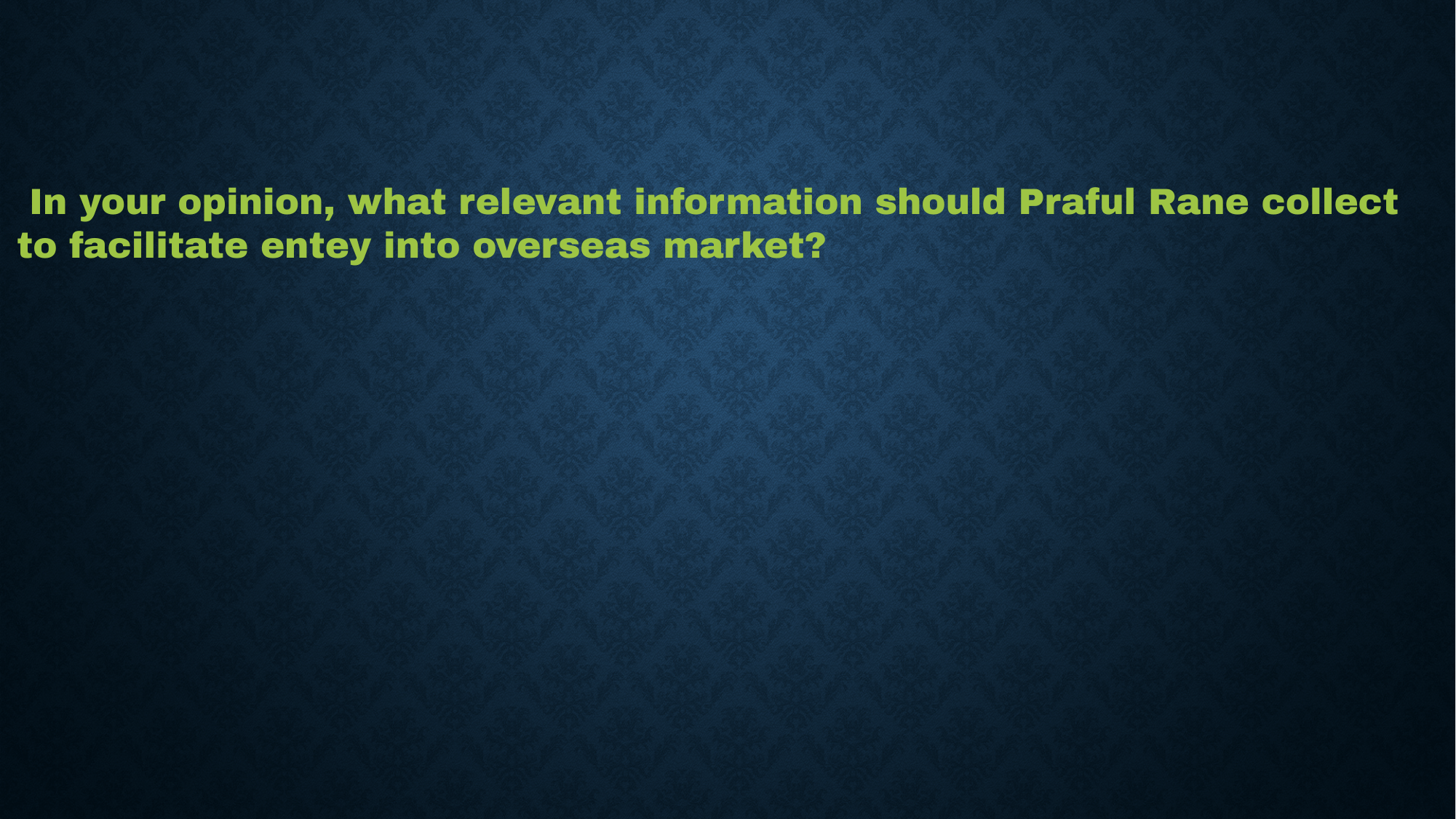

In your opinion, what relevant information should Praful Rane collect to facilitate entey into overseas market?